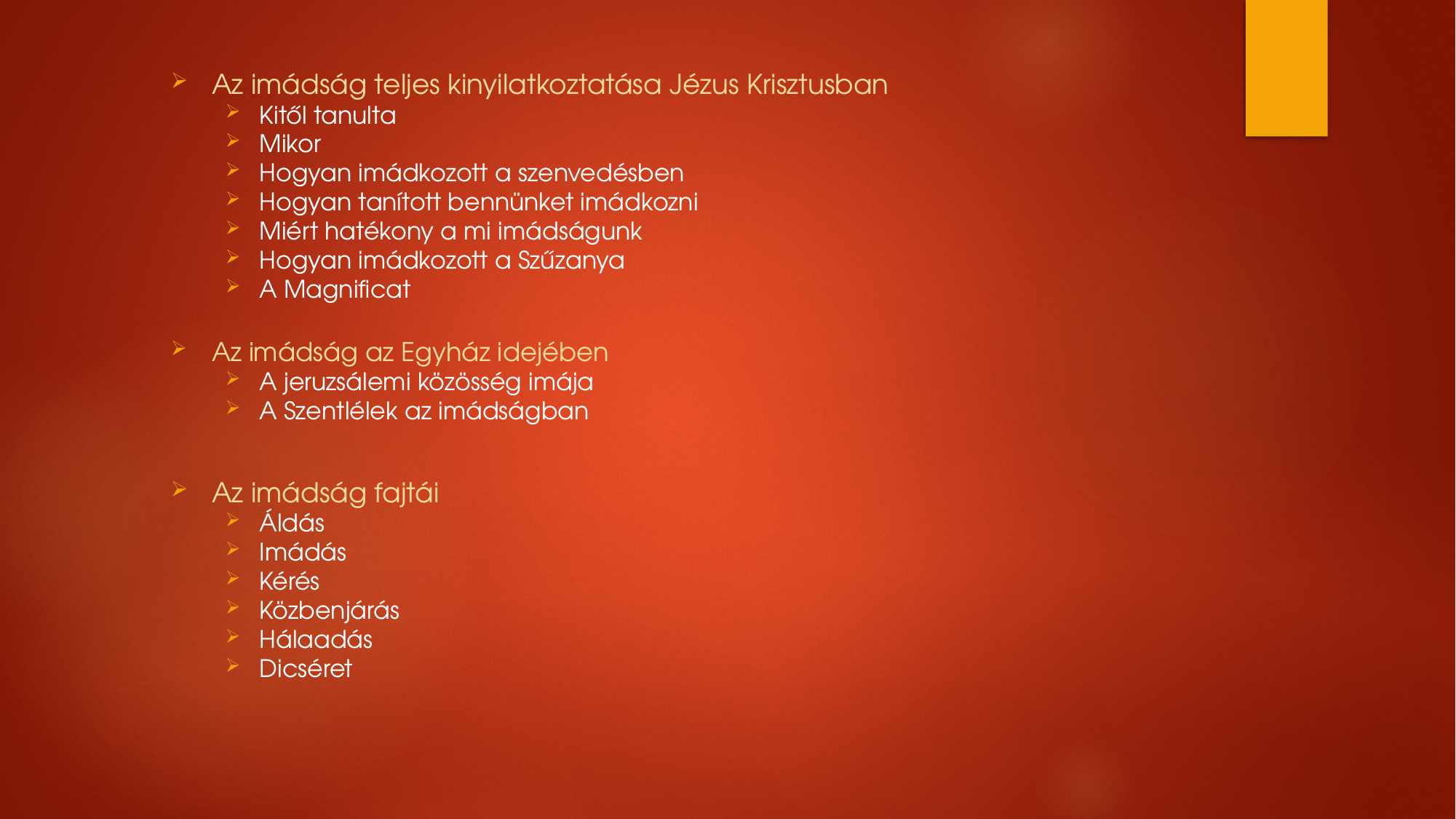

Az imádság teljes kinyilatkoztatása Jézus Krisztusban
Kitől tanulta
Mikor
Hogyan imádkozott a szenvedésben
Hogyan tanított bennünket imádkozni
Miért hatékony a mi imádságunk
Hogyan imádkozott a Szűzanya
A Magnificat

Az imádság az Egyház idejében
A jeruzsálemi közösség imája
A Szentlélek az imádságban

Az imádság fajtái
Áldás
Imádás
Kérés
Közbenjárás
Hálaadás
Dicséret